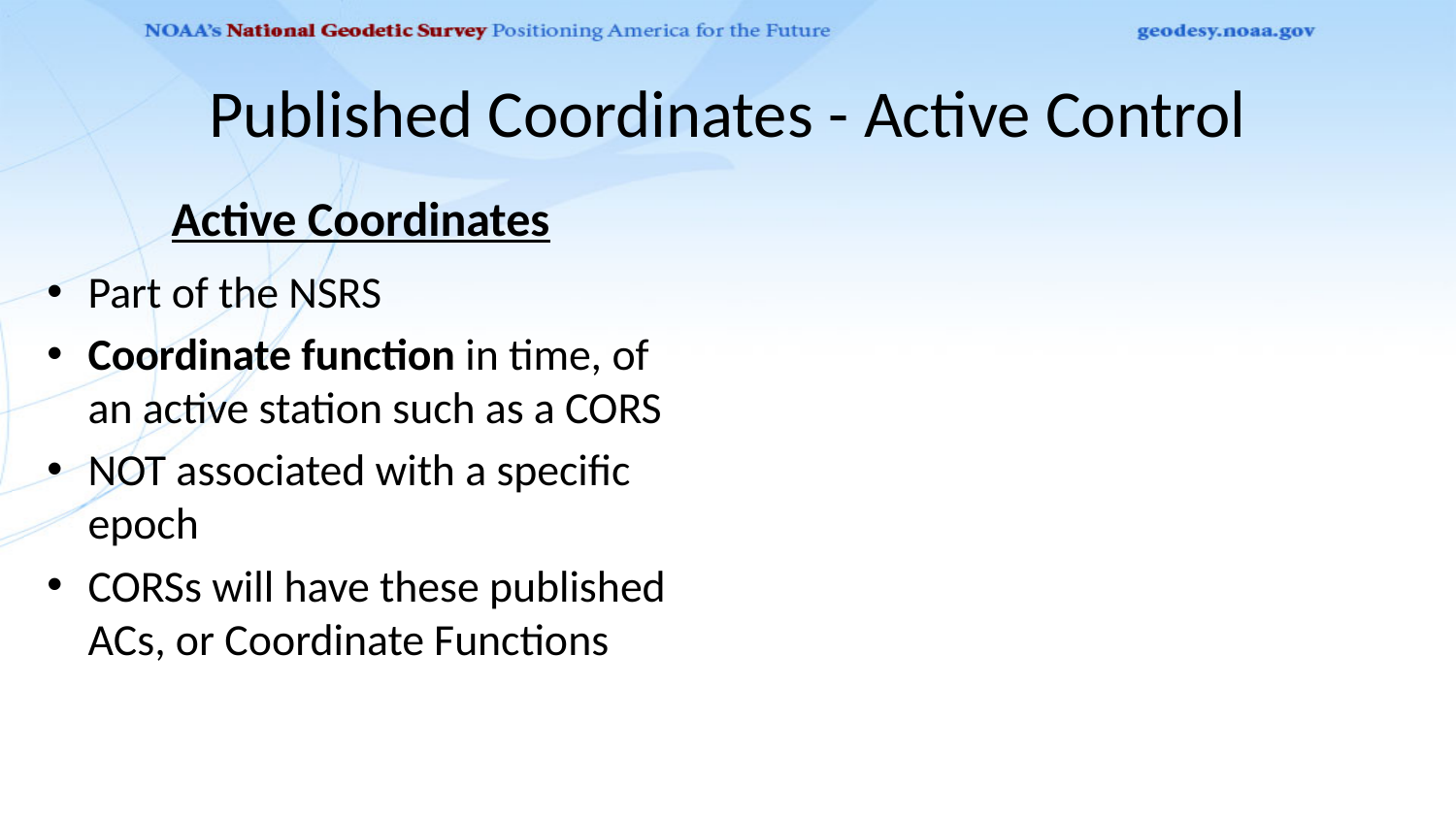

# Published Coordinates - Active Control
Active Coordinates
Part of the NSRS
Coordinate function in time, of an active station such as a CORS
NOT associated with a specific epoch
CORSs will have these published ACs, or Coordinate Functions